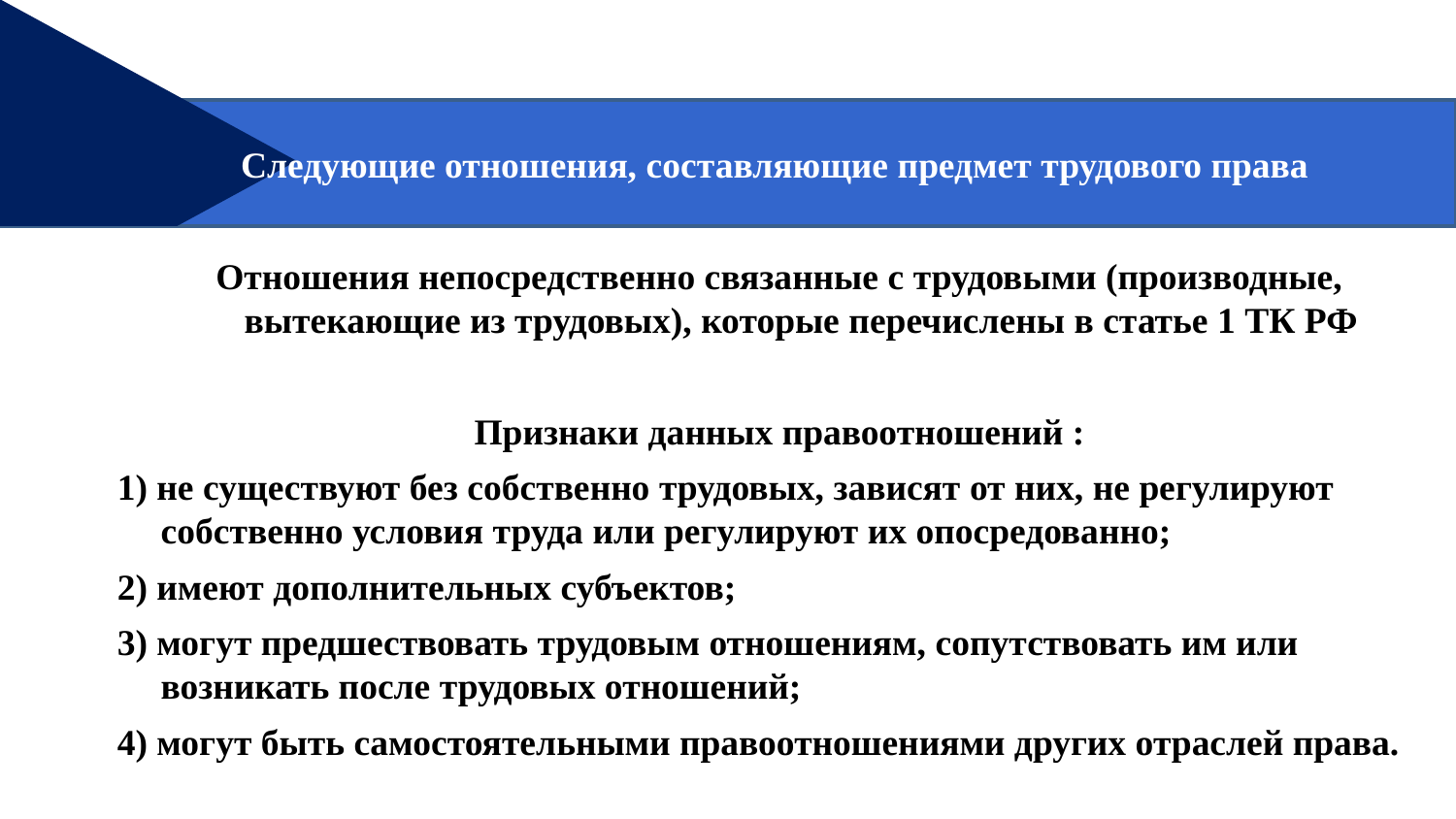

Следующие отношения, составляющие предмет трудового права

Отношения непосредственно связанные с трудовыми (производные, вытекающие из трудовых), которые перечислены в статье 1 ТК РФ

Признаки данных правоотношений :
1) не существуют без собственно трудовых, зависят от них, не регулируют собственно условия труда или регулируют их опосредованно;
2) имеют дополнительных субъектов;
3) могут предшествовать трудовым отношениям, сопутствовать им или возникать после трудовых отношений;
4) могут быть самостоятельными правоотношениями других отраслей права.